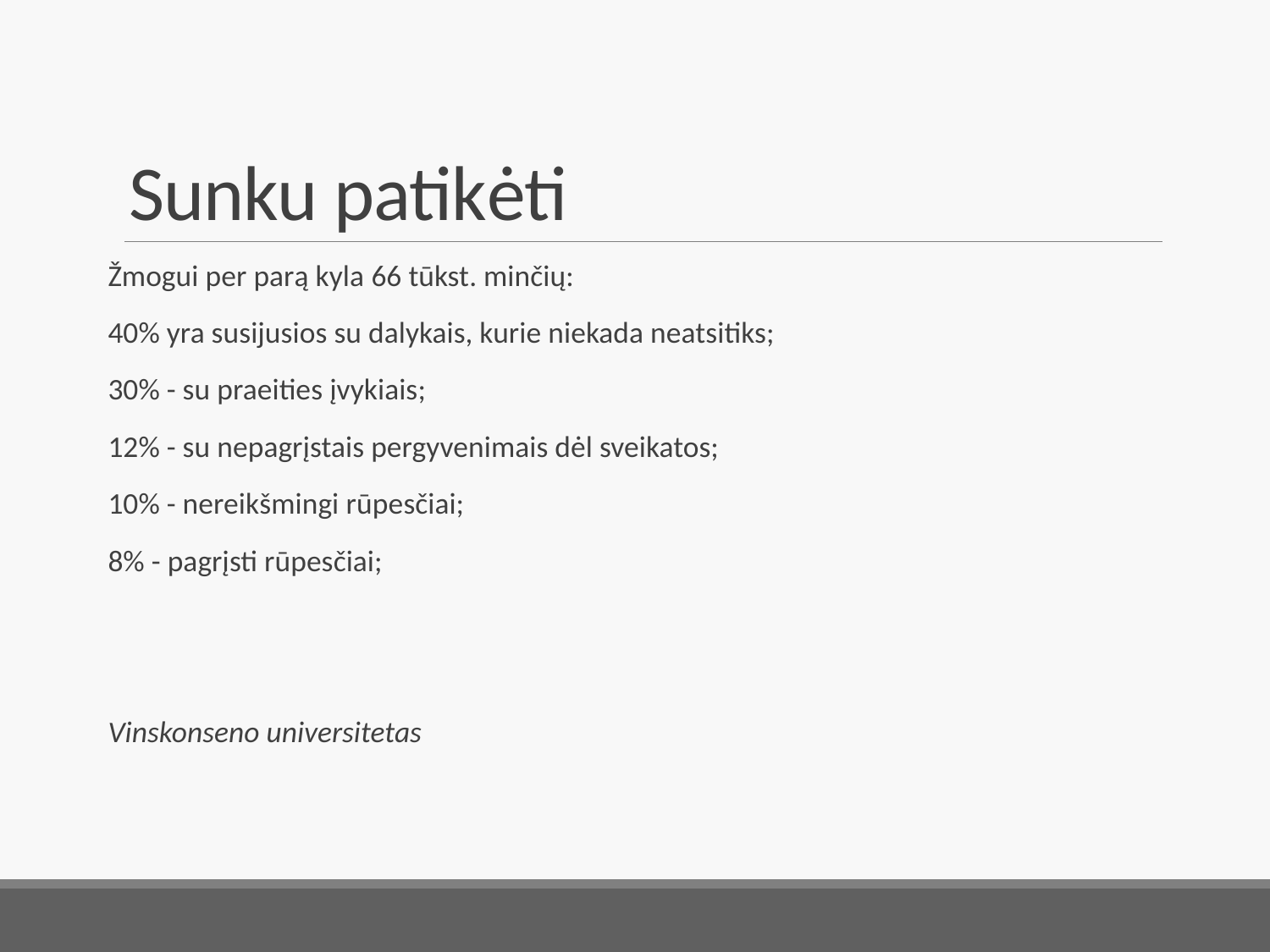

# Sunku patikėti
Žmogui per parą kyla 66 tūkst. minčių:
40% yra susijusios su dalykais, kurie niekada neatsitiks;
30% - su praeities įvykiais;
12% - su nepagrįstais pergyvenimais dėl sveikatos;
10% - nereikšmingi rūpesčiai;
8% - pagrįsti rūpesčiai;

Vinskonseno universitetas